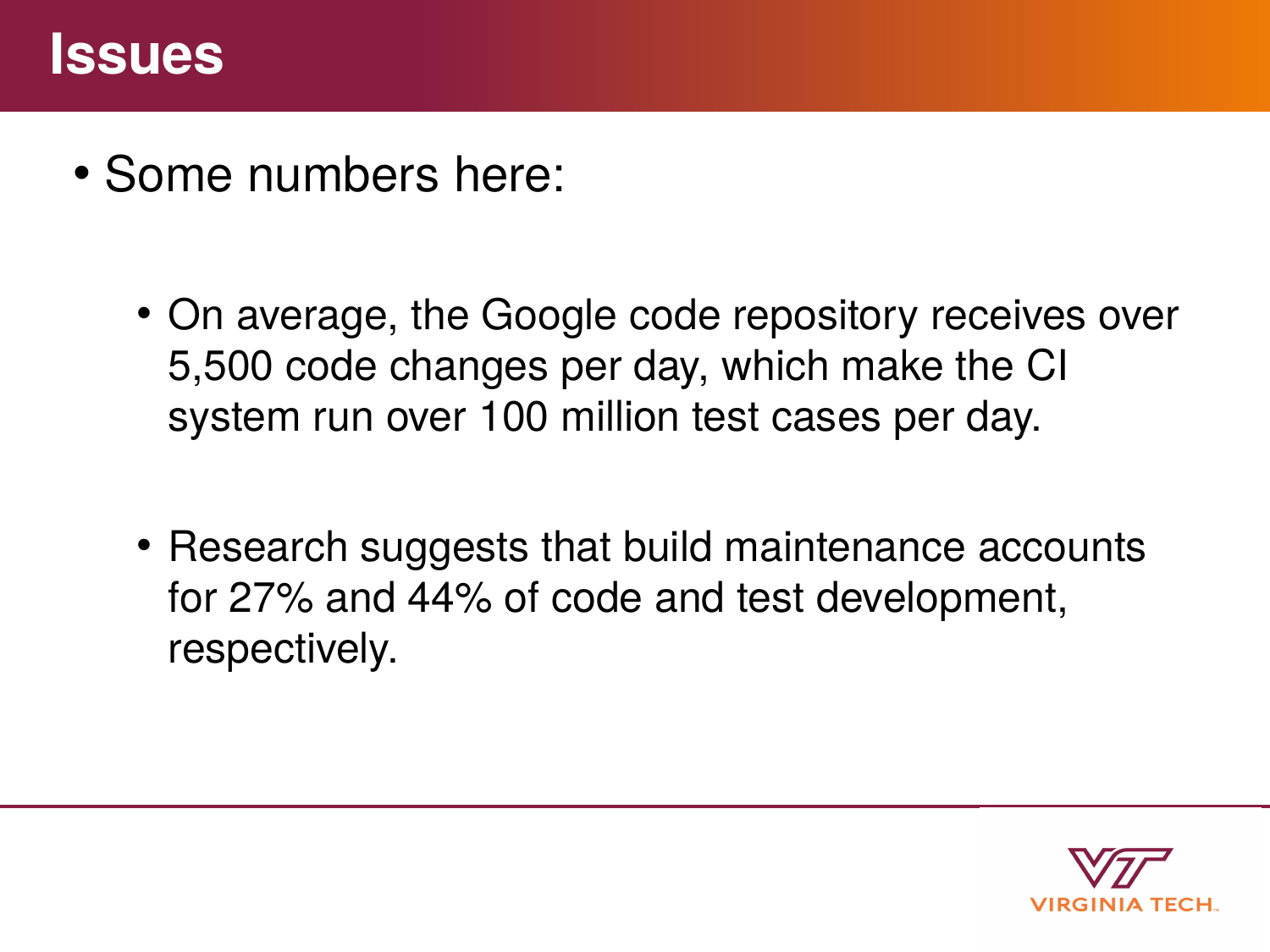

# Issues
Some numbers here:

On average, the Google code repository receives over 5,500 code changes per day, which make the CI system run over 100 million test cases per day.

Research suggests that build maintenance accounts for 27% and 44% of code and test development, respectively.